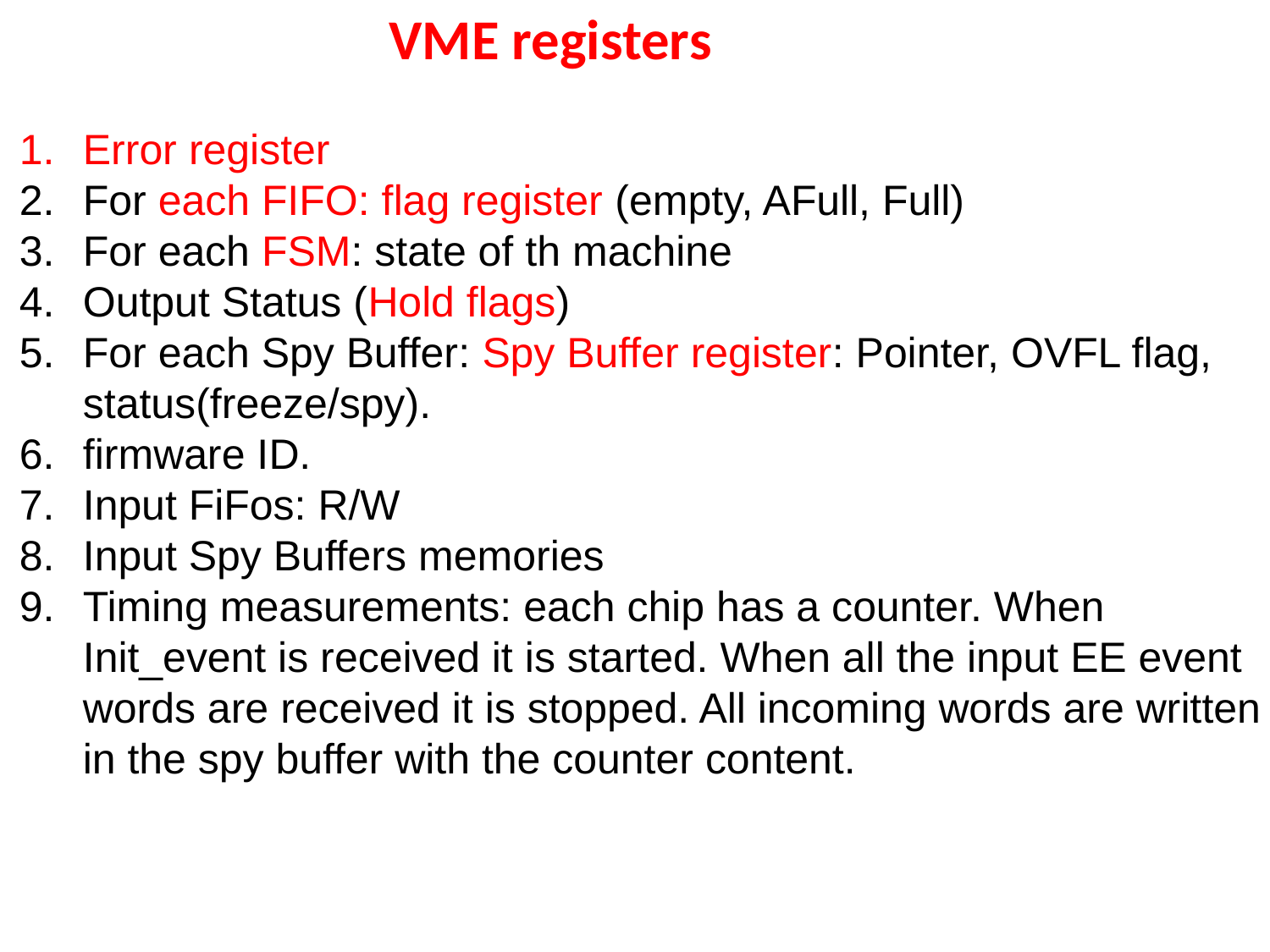

VME registers
Error register
For each FIFO: flag register (empty, AFull, Full)
For each FSM: state of th machine
Output Status (Hold flags)
For each Spy Buffer: Spy Buffer register: Pointer, OVFL flag, status(freeze/spy).
firmware ID.
Input FiFos: R/W
Input Spy Buffers memories
Timing measurements: each chip has a counter. When Init_event is received it is started. When all the input EE event words are received it is stopped. All incoming words are written in the spy buffer with the counter content.